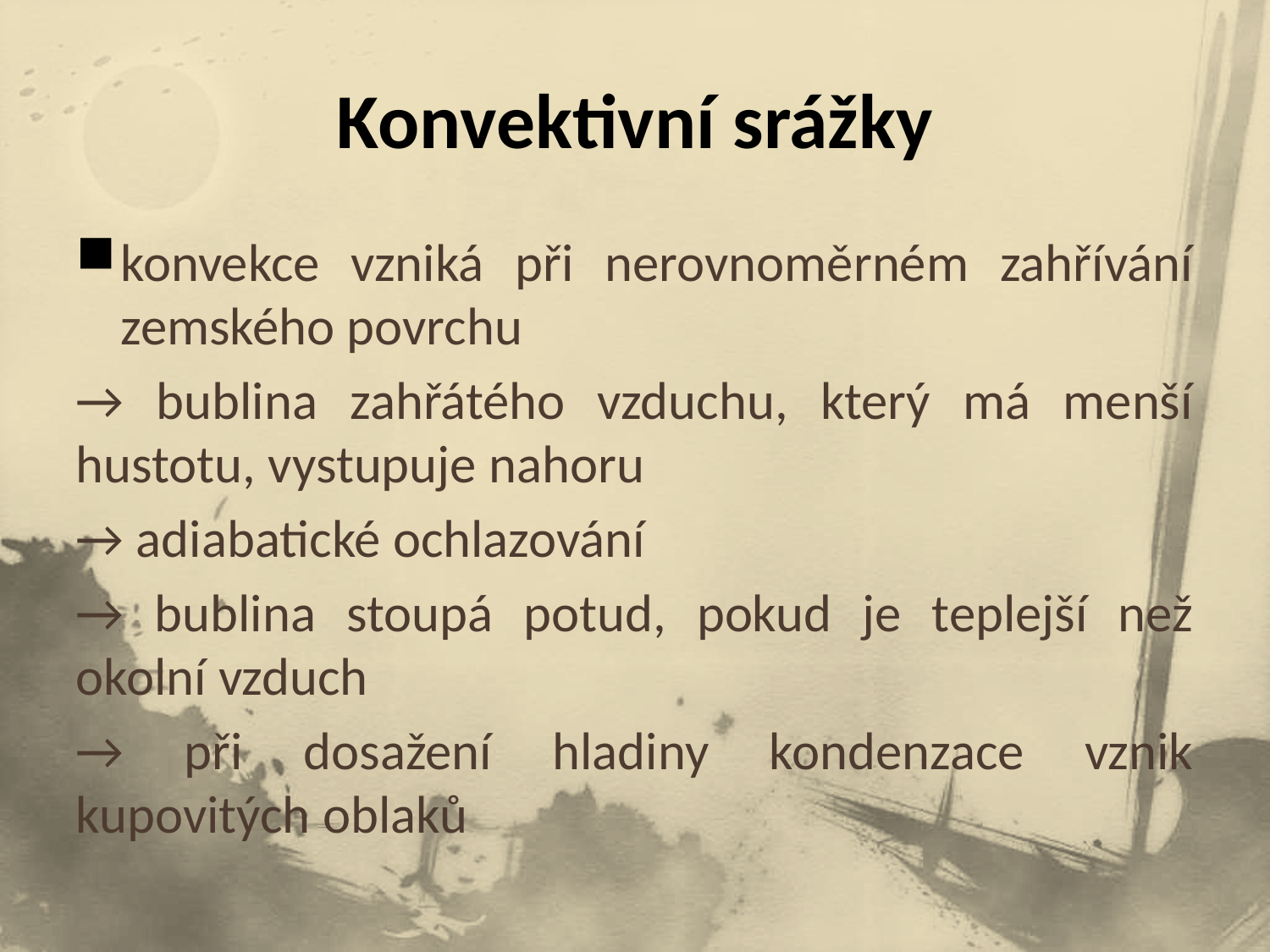

# Konvektivní srážky
konvekce vzniká při nerovnoměrném zahřívání zemského povrchu
→ bublina zahřátého vzduchu, který má menší hustotu, vystupuje nahoru
→ adiabatické ochlazování
→ bublina stoupá potud, pokud je teplejší než okolní vzduch
→ při dosažení hladiny kondenzace vznik kupovitých oblaků